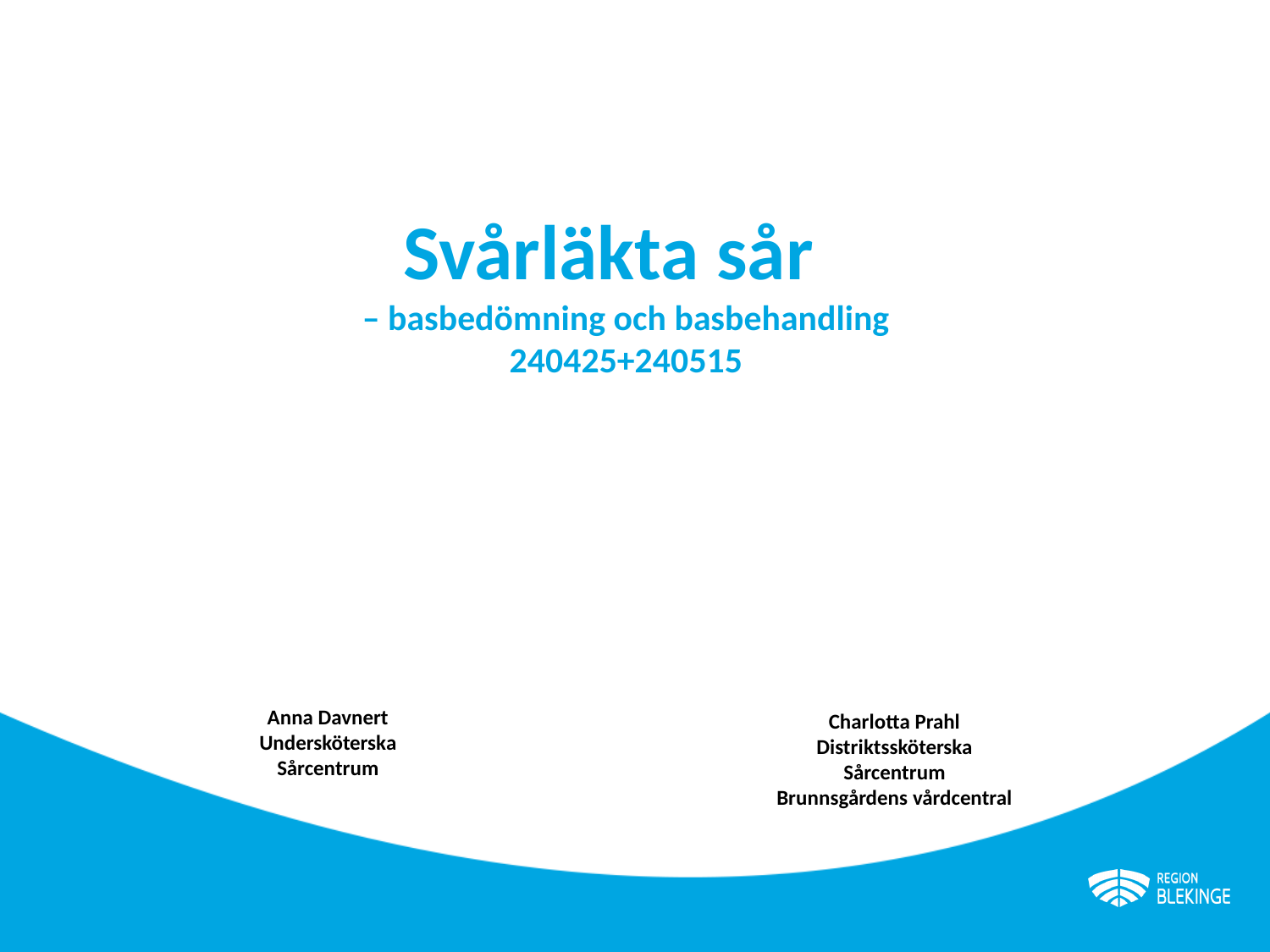

2024-05-02
Svårläkta sår
– basbedömning och basbehandling
240425+240515
Anna Davnert
Undersköterska
Sårcentrum

Charlotta Prahl
Distriktssköterska
Sårcentrum
Brunnsgårdens vårdcentral